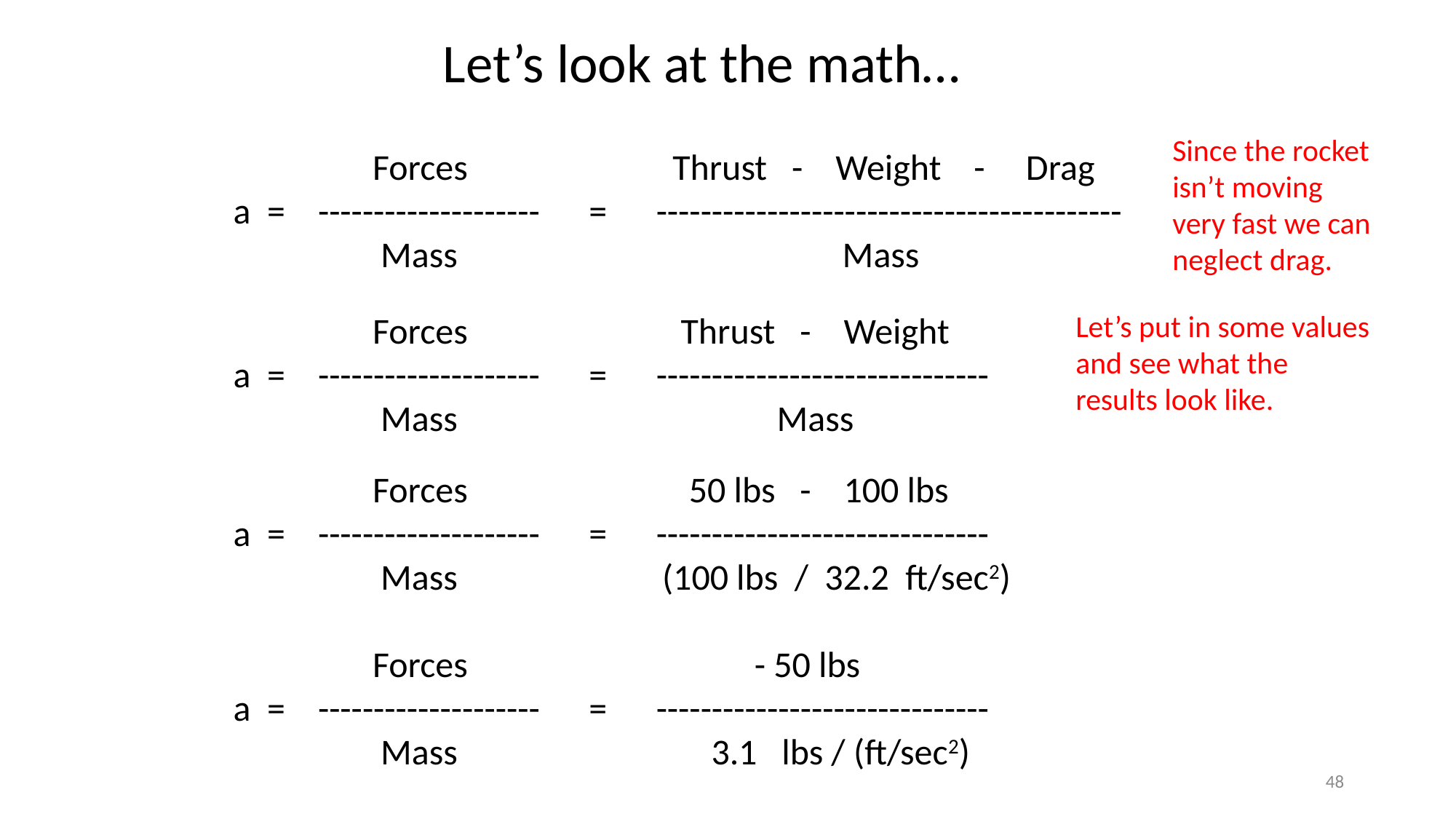

Let’s look at the math…
Since the rocket isn’t moving very fast we can neglect drag.
                 Forces                         Thrust   -    Weight    -     Drag
a  =    --------------------      =      ------------------------------------------
                  Mass                                               Mass
                 Forces                          Thrust   -    Weight
a  =    --------------------      =      ------------------------------
                  Mass                                       Mass
Let’s put in some values and see what the results look like.
                 Forces                           50 lbs   -    100 lbs
a  =    --------------------      =      ------------------------------
                  Mass                         (100 lbs  /  32.2  ft/sec2)
                 Forces                                   - 50 lbs
a  =    --------------------      =      ------------------------------
                  Mass                               3.1   lbs / (ft/sec2)
48